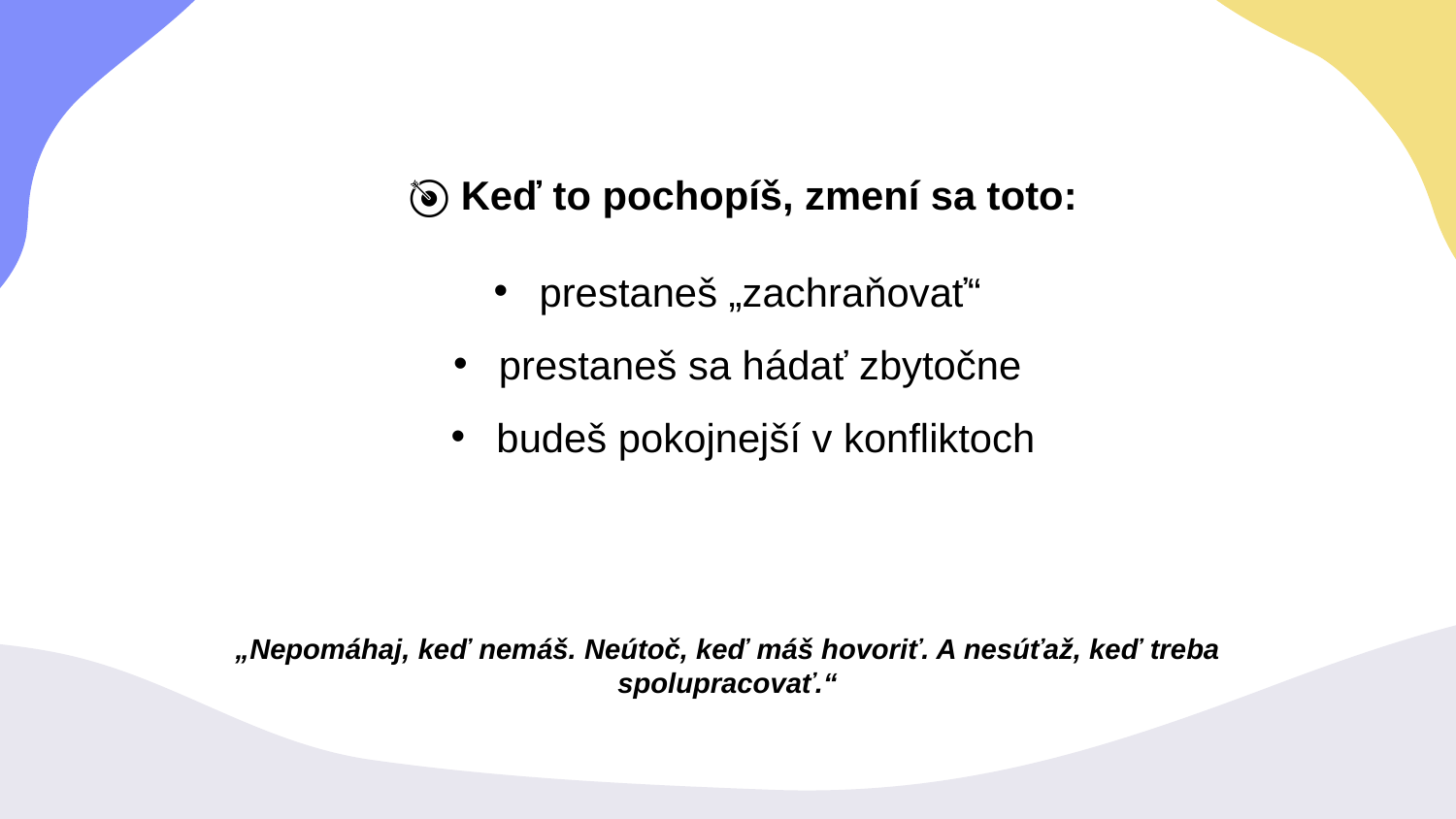

🎯 Keď to pochopíš, zmení sa toto:

 prestaneš „zachraňovať“
 prestaneš sa hádať zbytočne
 budeš pokojnejší v konfliktoch
„Nepomáhaj, keď nemáš. Neútoč, keď máš hovoriť. A nesúťaž, keď treba spolupracovať.“